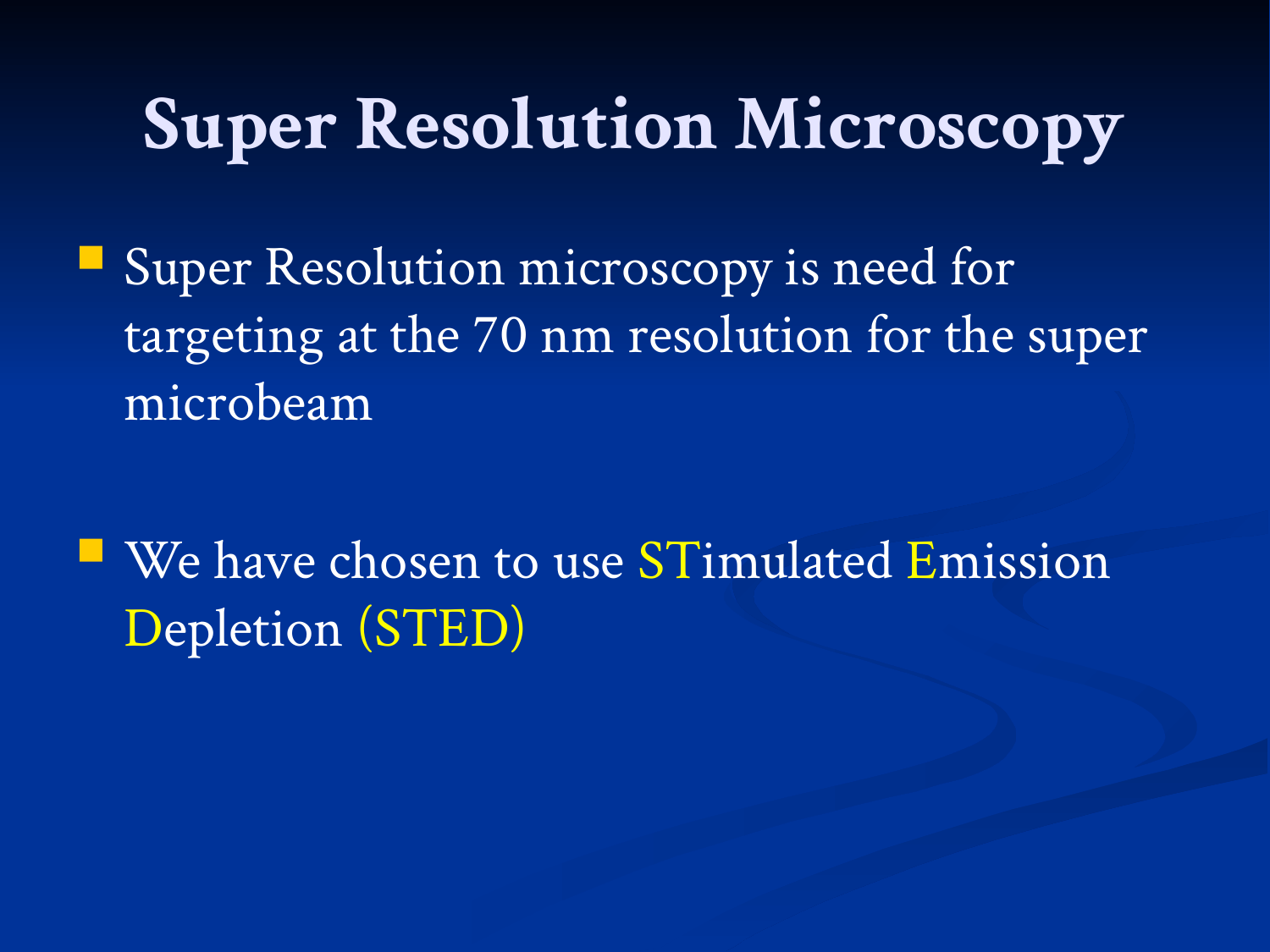

# Super Resolution Microscopy
Super Resolution microscopy is need for targeting at the 70 nm resolution for the super microbeam

We have chosen to use STimulated Emission Depletion (STED)